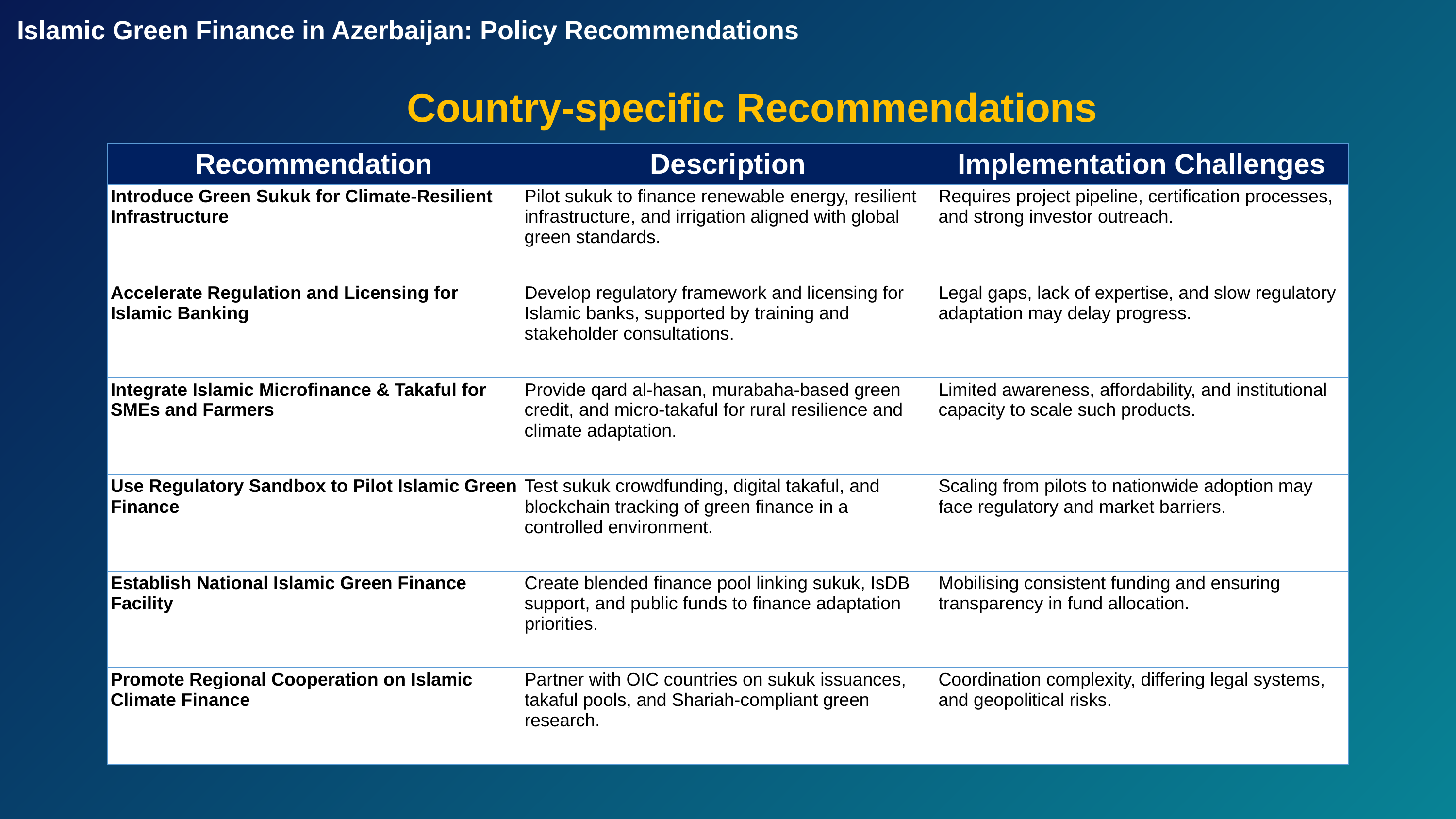

Islamic Green Finance in Azerbaijan: Policy Recommendations
Country-specific Recommendations
| Recommendation | Description | Implementation Challenges |
| --- | --- | --- |
| Introduce Green Sukuk for Climate-Resilient Infrastructure | Pilot sukuk to finance renewable energy, resilient infrastructure, and irrigation aligned with global green standards. | Requires project pipeline, certification processes, and strong investor outreach. |
| Accelerate Regulation and Licensing for Islamic Banking | Develop regulatory framework and licensing for Islamic banks, supported by training and stakeholder consultations. | Legal gaps, lack of expertise, and slow regulatory adaptation may delay progress. |
| Integrate Islamic Microfinance & Takaful for SMEs and Farmers | Provide qard al-hasan, murabaha-based green credit, and micro-takaful for rural resilience and climate adaptation. | Limited awareness, affordability, and institutional capacity to scale such products. |
| Use Regulatory Sandbox to Pilot Islamic Green Finance | Test sukuk crowdfunding, digital takaful, and blockchain tracking of green finance in a controlled environment. | Scaling from pilots to nationwide adoption may face regulatory and market barriers. |
| Establish National Islamic Green Finance Facility | Create blended finance pool linking sukuk, IsDB support, and public funds to finance adaptation priorities. | Mobilising consistent funding and ensuring transparency in fund allocation. |
| Promote Regional Cooperation on Islamic Climate Finance | Partner with OIC countries on sukuk issuances, takaful pools, and Shariah-compliant green research. | Coordination complexity, differing legal systems, and geopolitical risks. |